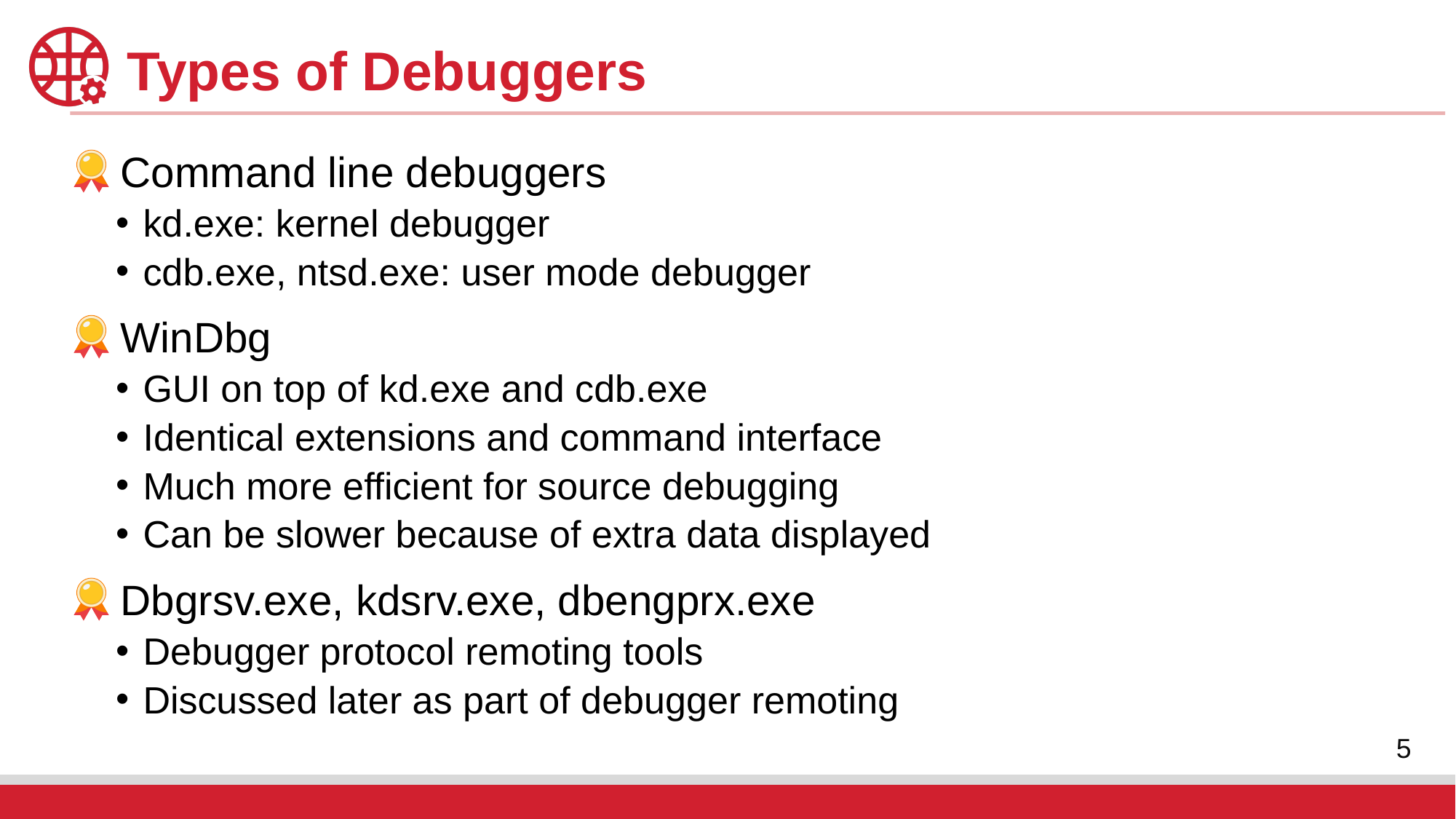

Types of Debuggers
Command line debuggers
kd.exe: kernel debugger
cdb.exe, ntsd.exe: user mode debugger
WinDbg
GUI on top of kd.exe and cdb.exe
Identical extensions and command interface
Much more efficient for source debugging
Can be slower because of extra data displayed
Dbgrsv.exe, kdsrv.exe, dbengprx.exe
Debugger protocol remoting tools
Discussed later as part of debugger remoting